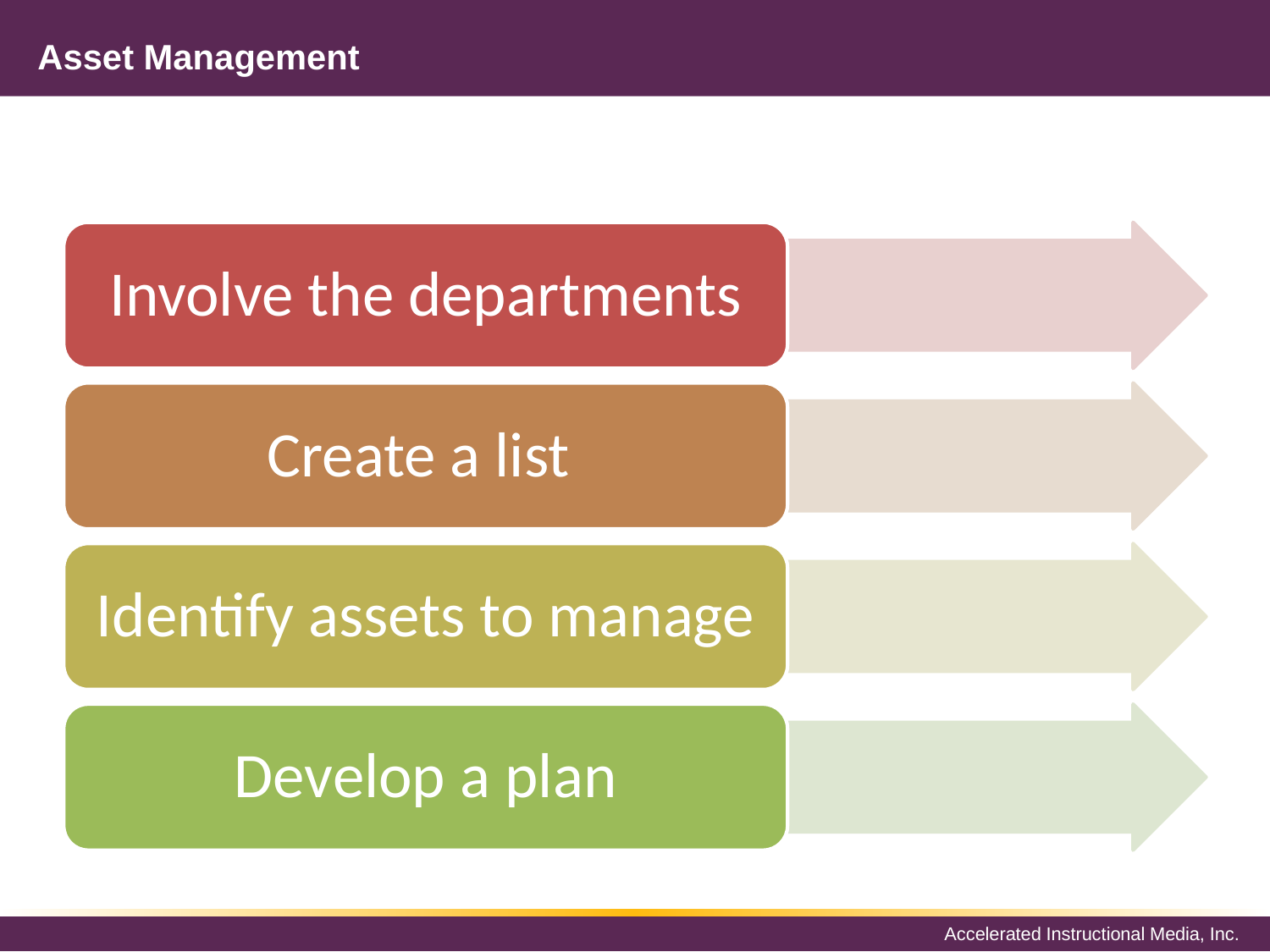

# Asset Management

Involve the departments

Create a list

Identify assets to manage

Develop a plan